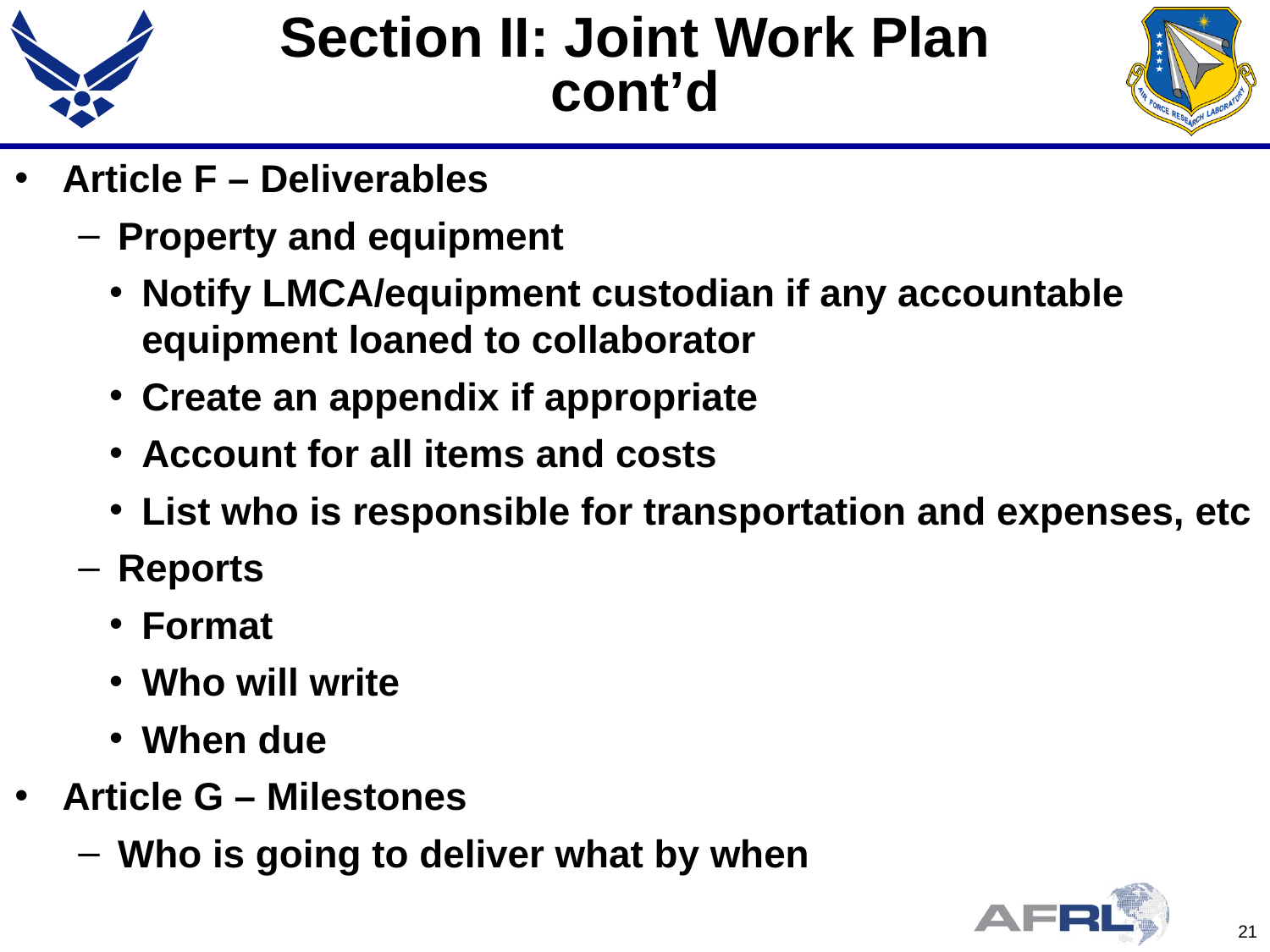

# Section II: Joint Work Plan cont’d
Article F – Deliverables
Property and equipment
Notify LMCA/equipment custodian if any accountable equipment loaned to collaborator
Create an appendix if appropriate
Account for all items and costs
List who is responsible for transportation and expenses, etc
Reports
Format
Who will write
When due
Article G – Milestones
Who is going to deliver what by when